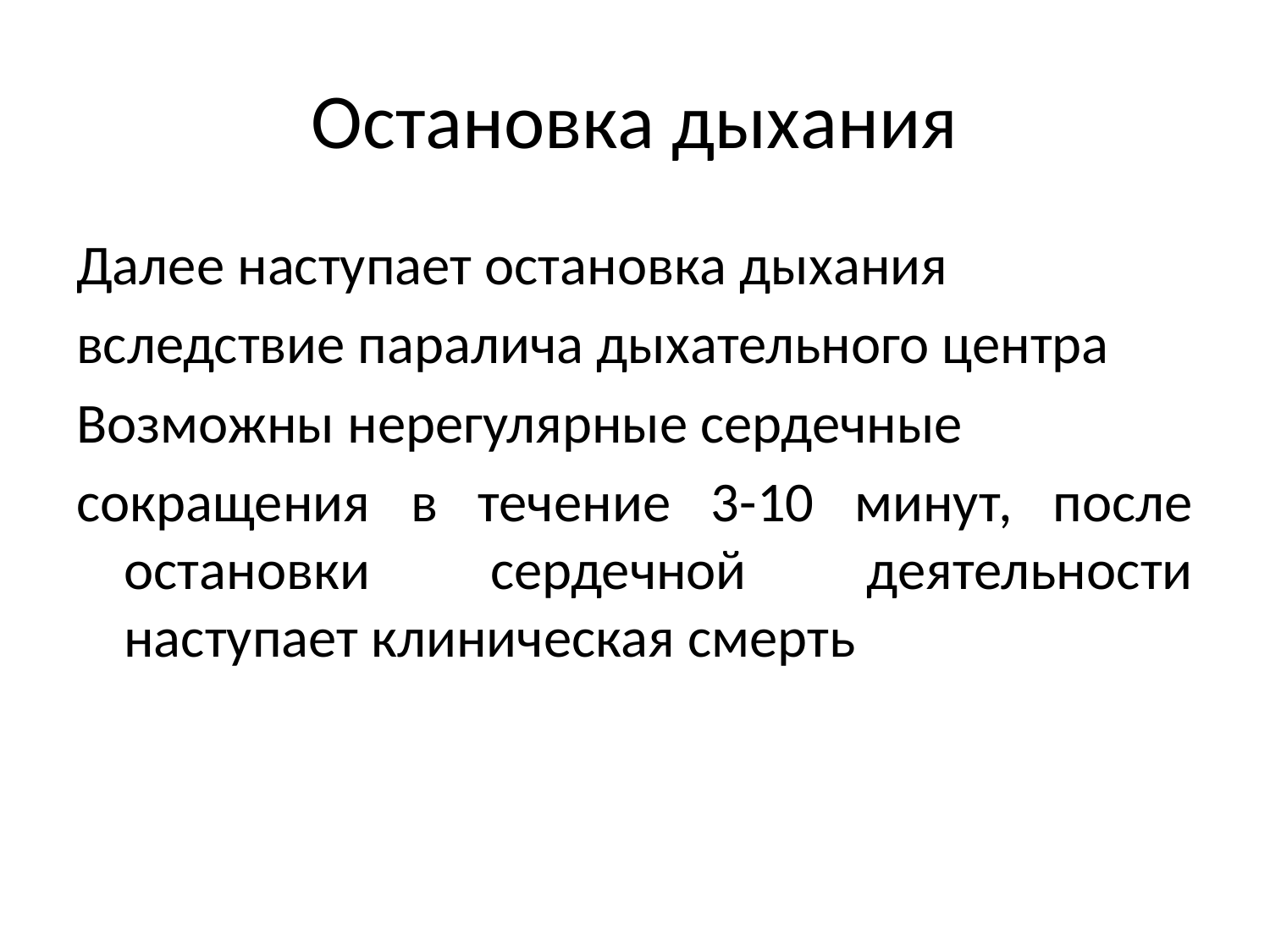

# Остановка дыхания
Далее наступает остановка дыхания
вследствие паралича дыхательного центра
Возможны нерегулярные сердечные
сокращения в течение 3-10 минут, после остановки сердечной деятельности наступает клиническая смерть